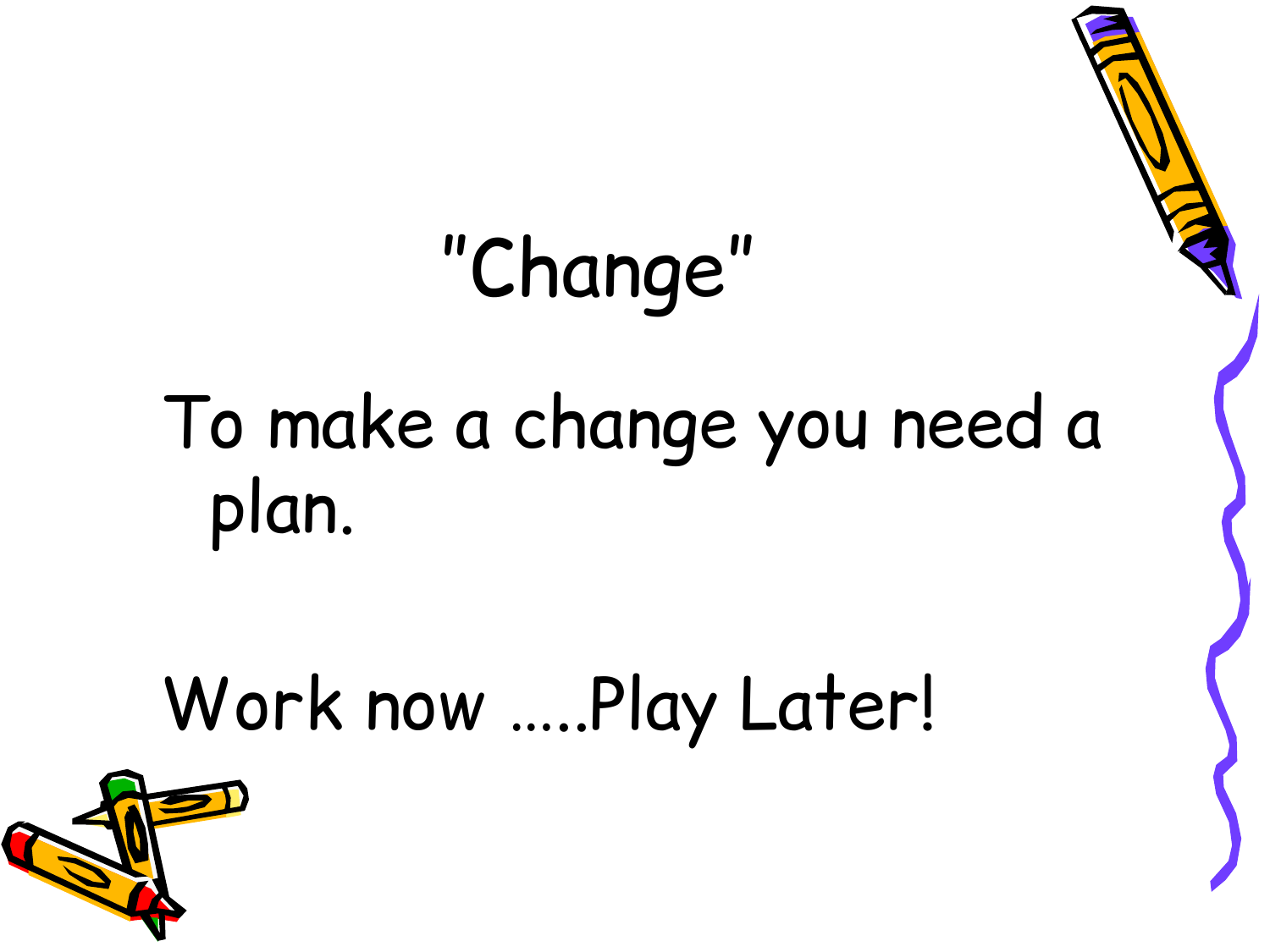

# ”Change”
To make a change you need a plan.

Work now …..Play Later!